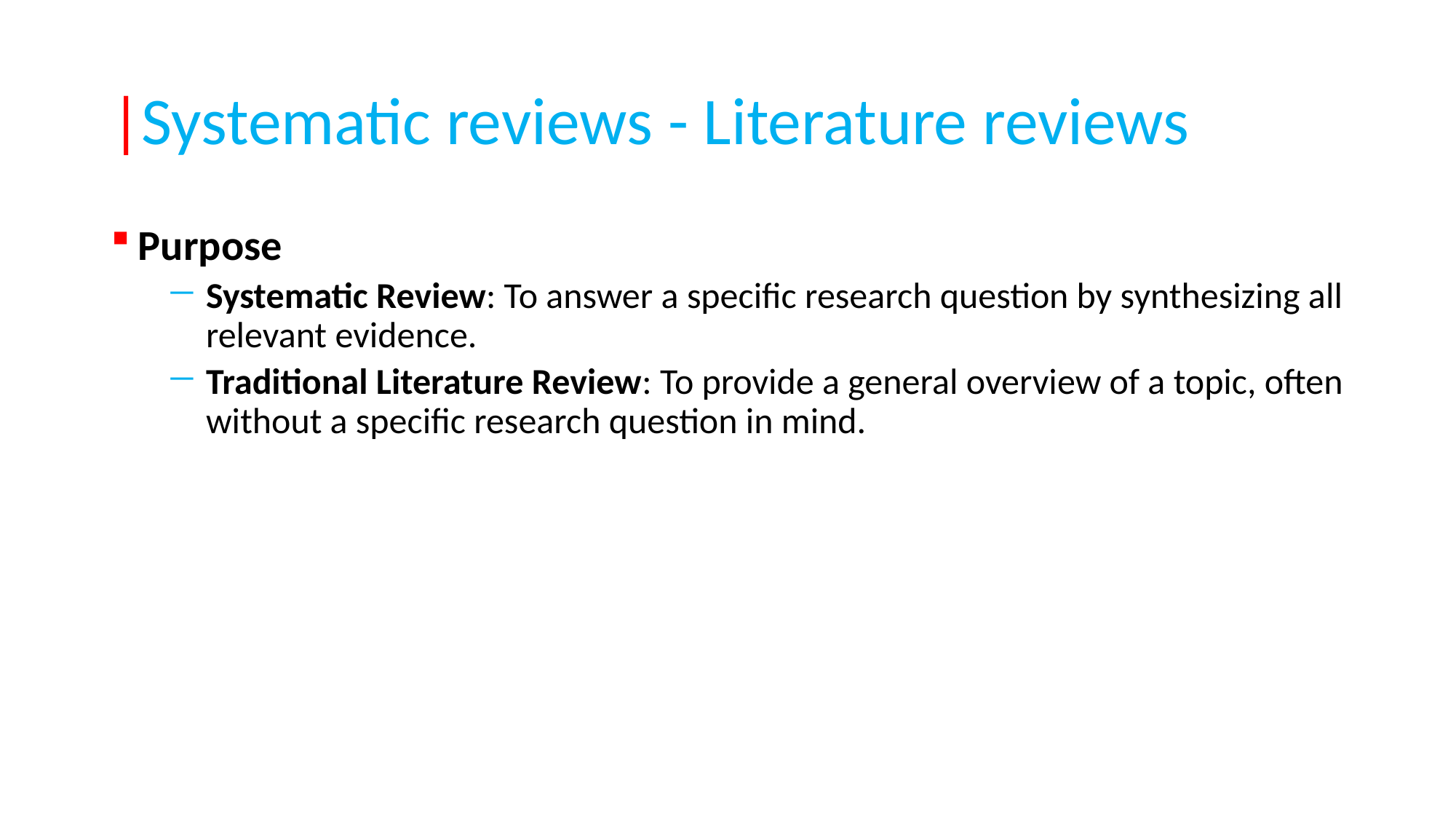

# |Systematic reviews - Literature reviews
Purpose
Systematic Review: To answer a specific research question by synthesizing all relevant evidence.
Traditional Literature Review: To provide a general overview of a topic, often without a specific research question in mind.